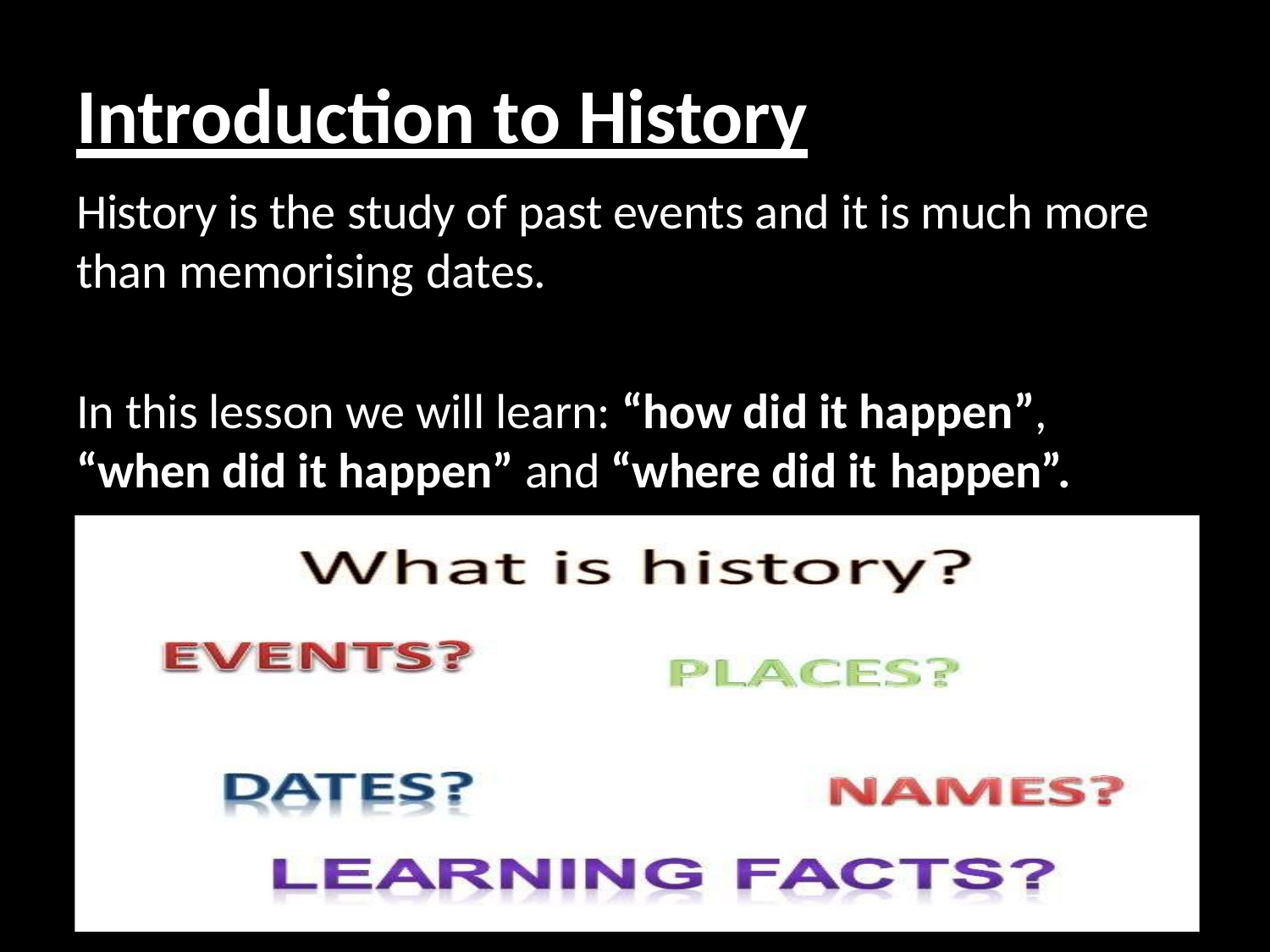

# Introduction to History
History is the study of past events and it is much more  than memorising dates.

In this lesson we will learn: “how did it happen”,  “when did it happen” and “where did it happen”.